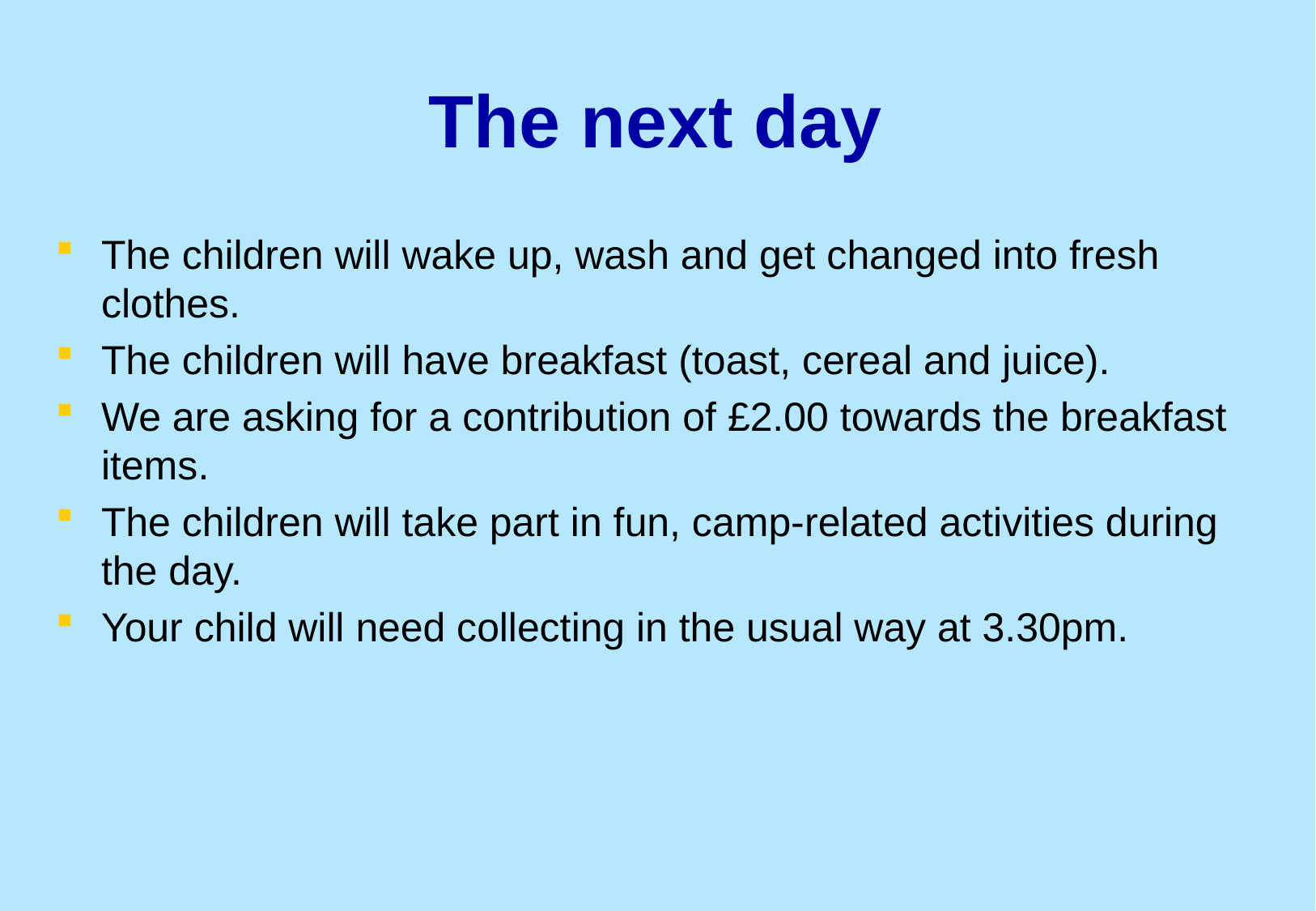

# The next day
The children will wake up, wash and get changed into fresh clothes.
The children will have breakfast (toast, cereal and juice).
We are asking for a contribution of £2.00 towards the breakfast items.
The children will take part in fun, camp-related activities during the day.
Your child will need collecting in the usual way at 3.30pm.